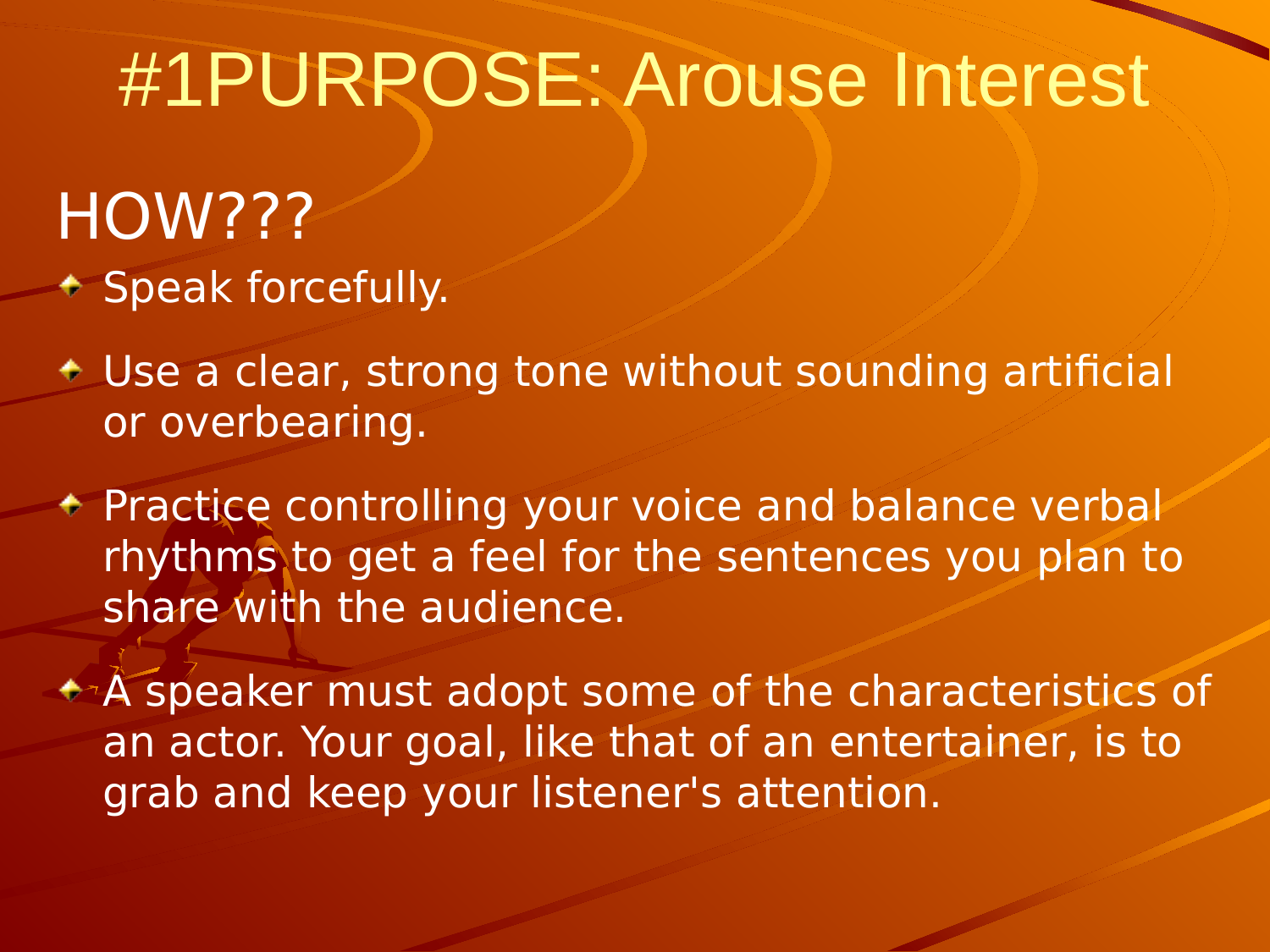

# #1PURPOSE: Arouse Interest
HOW???
Speak forcefully.

Use a clear, strong tone without sounding artificial or overbearing.

Practice controlling your voice and balance verbal rhythms to get a feel for the sentences you plan to share with the audience.

A speaker must adopt some of the characteristics of an actor. Your goal, like that of an entertainer, is to grab and keep your listener's attention.